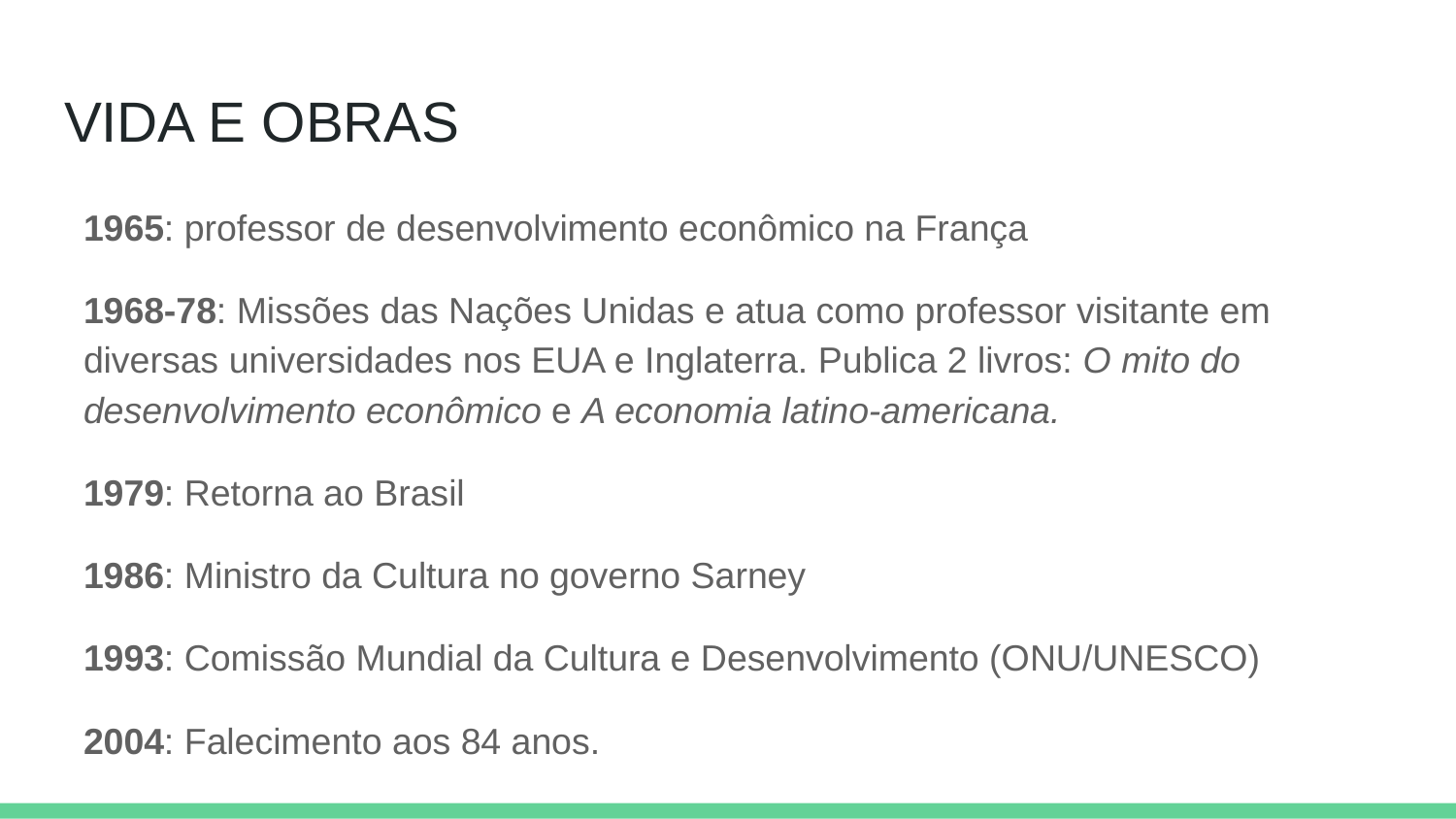

# VIDA E OBRAS
1965: professor de desenvolvimento econômico na França
1968-78: Missões das Nações Unidas e atua como professor visitante em diversas universidades nos EUA e Inglaterra. Publica 2 livros: O mito do desenvolvimento econômico e A economia latino-americana.
1979: Retorna ao Brasil
1986: Ministro da Cultura no governo Sarney
1993: Comissão Mundial da Cultura e Desenvolvimento (ONU/UNESCO)
2004: Falecimento aos 84 anos.